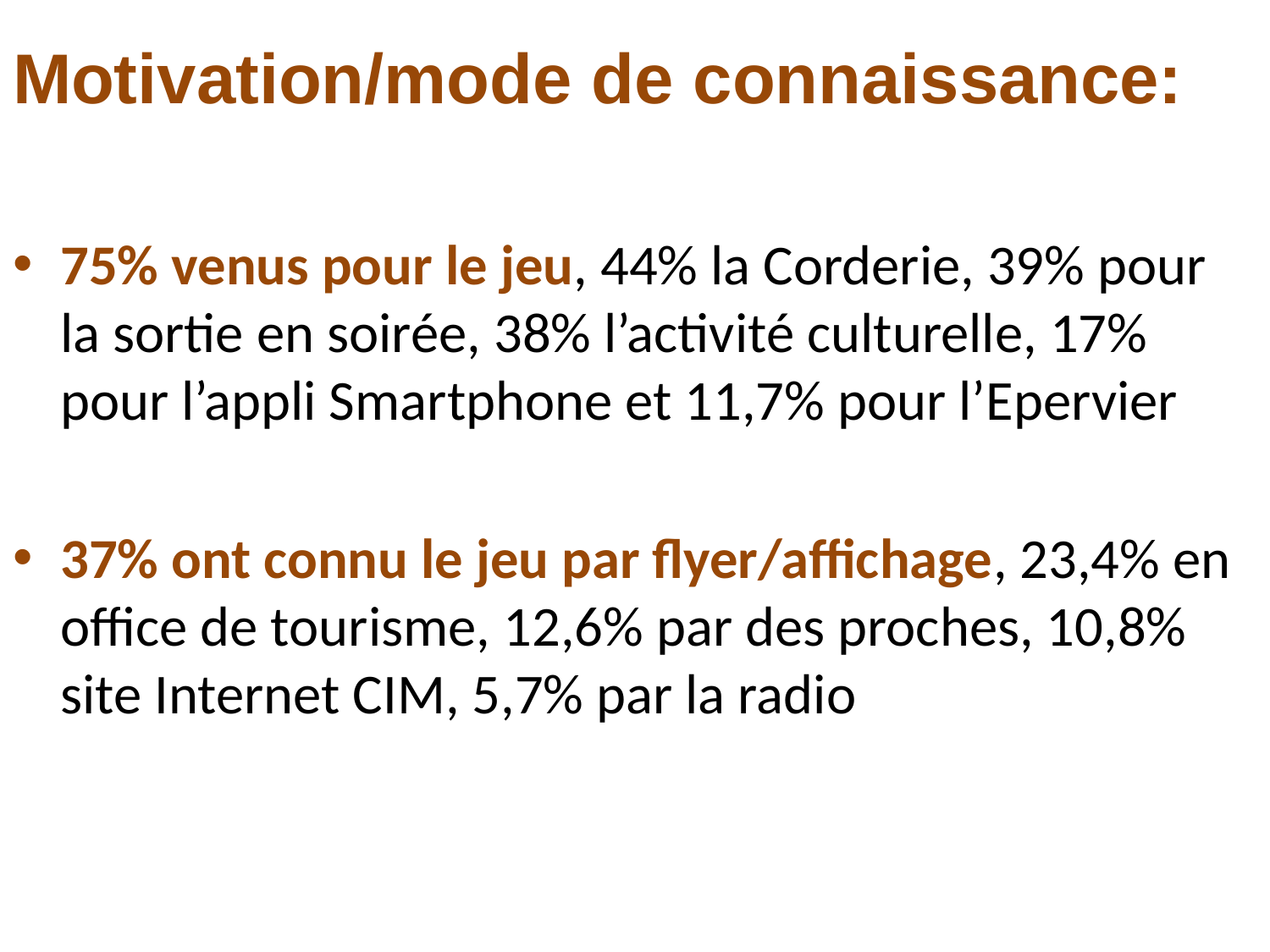

# Motivation/mode de connaissance:
75% venus pour le jeu, 44% la Corderie, 39% pour la sortie en soirée, 38% l’activité culturelle, 17% pour l’appli Smartphone et 11,7% pour l’Epervier

37% ont connu le jeu par flyer/affichage, 23,4% en office de tourisme, 12,6% par des proches, 10,8% site Internet CIM, 5,7% par la radio